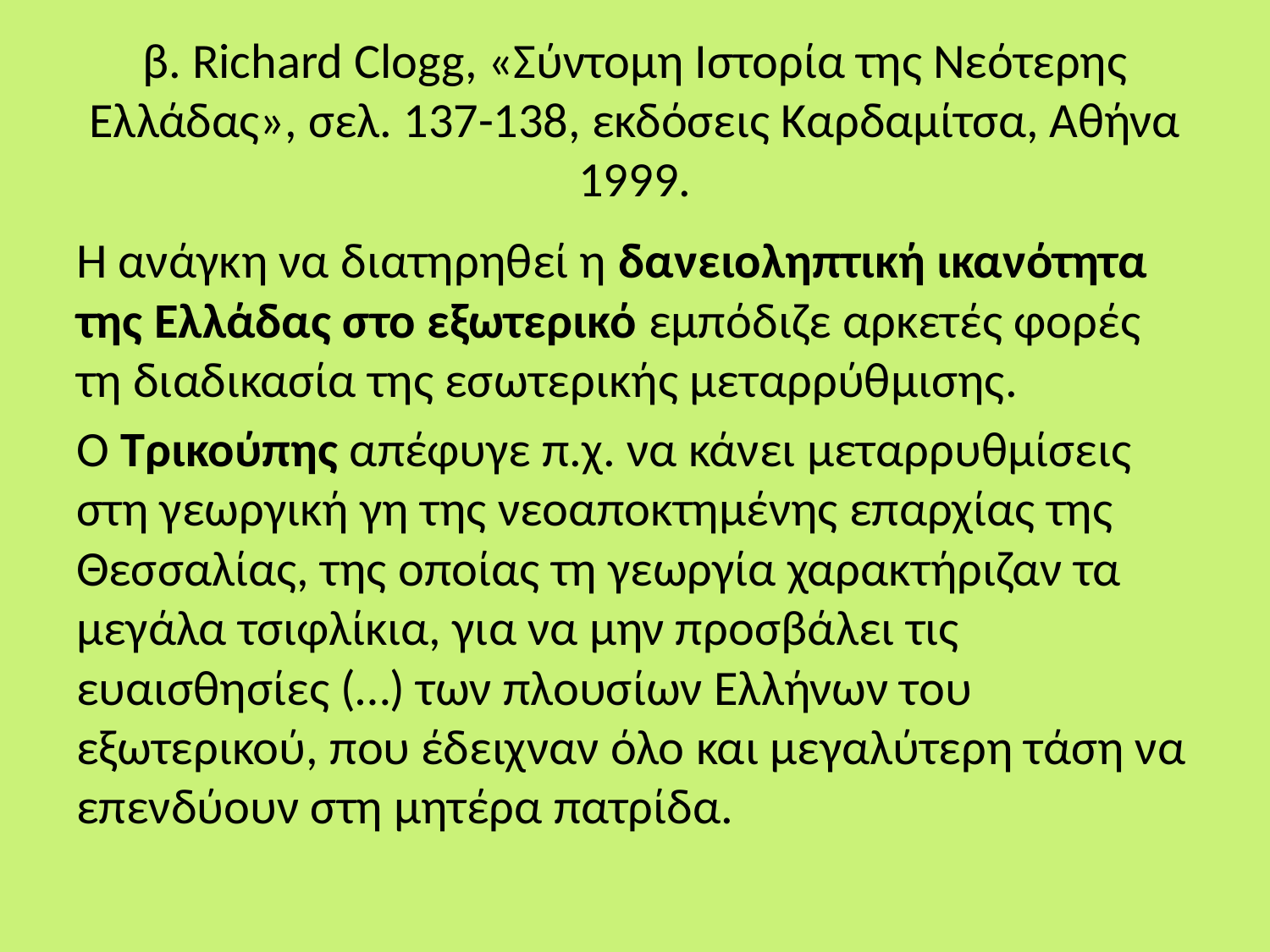

# β. Richard Clogg, «Σύντομη Ιστορία της Νεότερης Ελλάδας», σελ. 137-138, εκδόσεις Καρδαμίτσα, Αθήνα 1999.
Η ανάγκη να διατηρηθεί η δανειοληπτική ικανότητα της Ελλάδας στο εξωτερικό εμπόδιζε αρκετές φορές τη διαδικασία της εσωτερικής μεταρρύθμισης.
Ο Τρικούπης απέφυγε π.χ. να κάνει μεταρρυθμίσεις στη γεωργική γη της νεοαποκτημένης επαρχίας της Θεσσαλίας, της οποίας τη γεωργία χαρακτήριζαν τα μεγάλα τσιφλίκια, για να μην προσβάλει τις ευαισθησίες (…) των πλουσίων Ελλήνων του εξωτερικού, που έδειχναν όλο και μεγαλύτερη τάση να επενδύουν στη μητέρα πατρίδα.